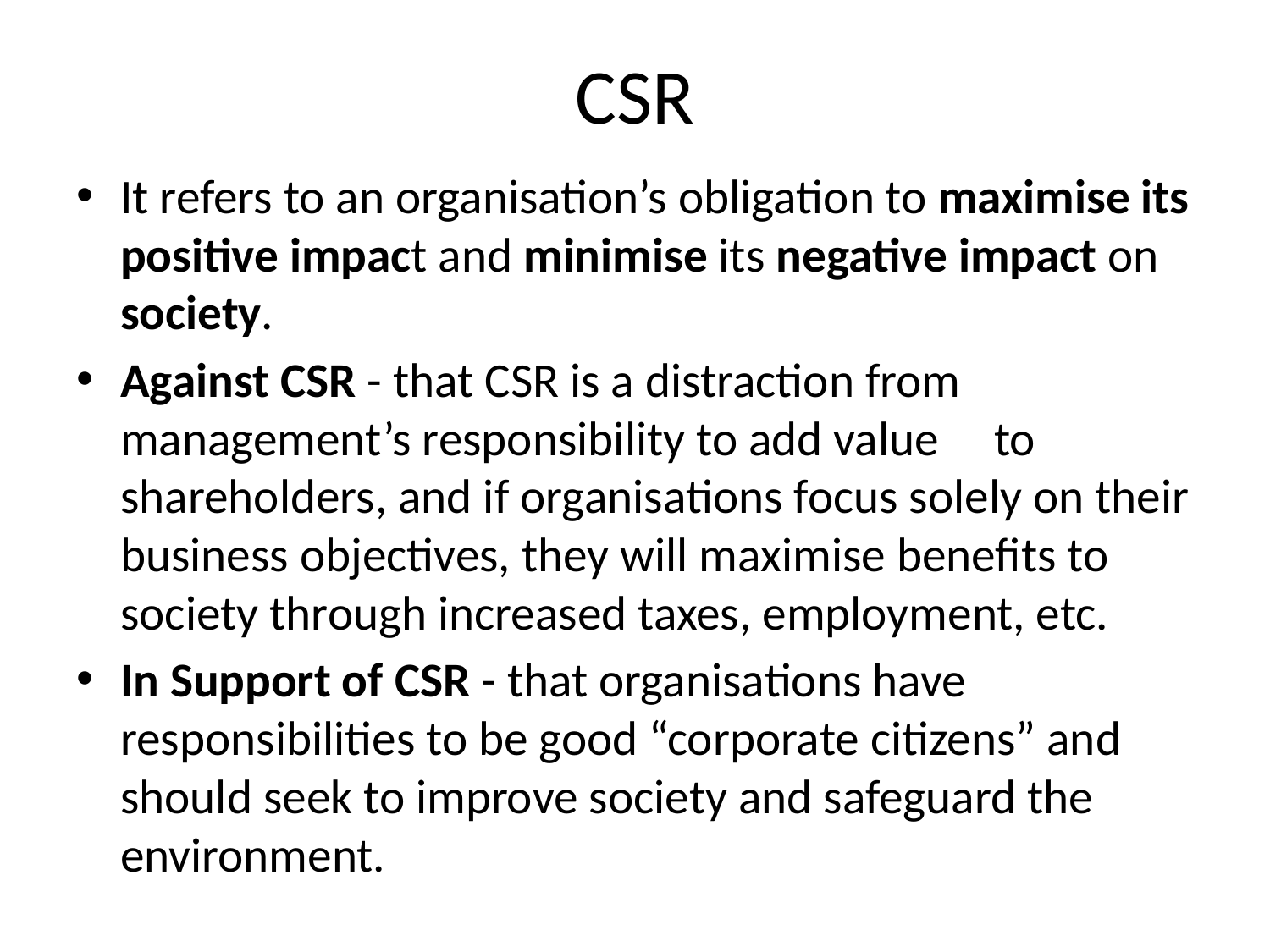

# CSR
It refers to an organisation’s obligation to maximise its positive impact and minimise its negative impact on society.
Against CSR - that CSR is a distraction from management’s responsibility to add value 	to shareholders, and if organisations focus solely on their business objectives, they will maximise benefits to society through increased taxes, employment, etc.
In Support of CSR - that organisations have responsibilities to be good “corporate citizens” and should seek to improve society and safeguard the environment.